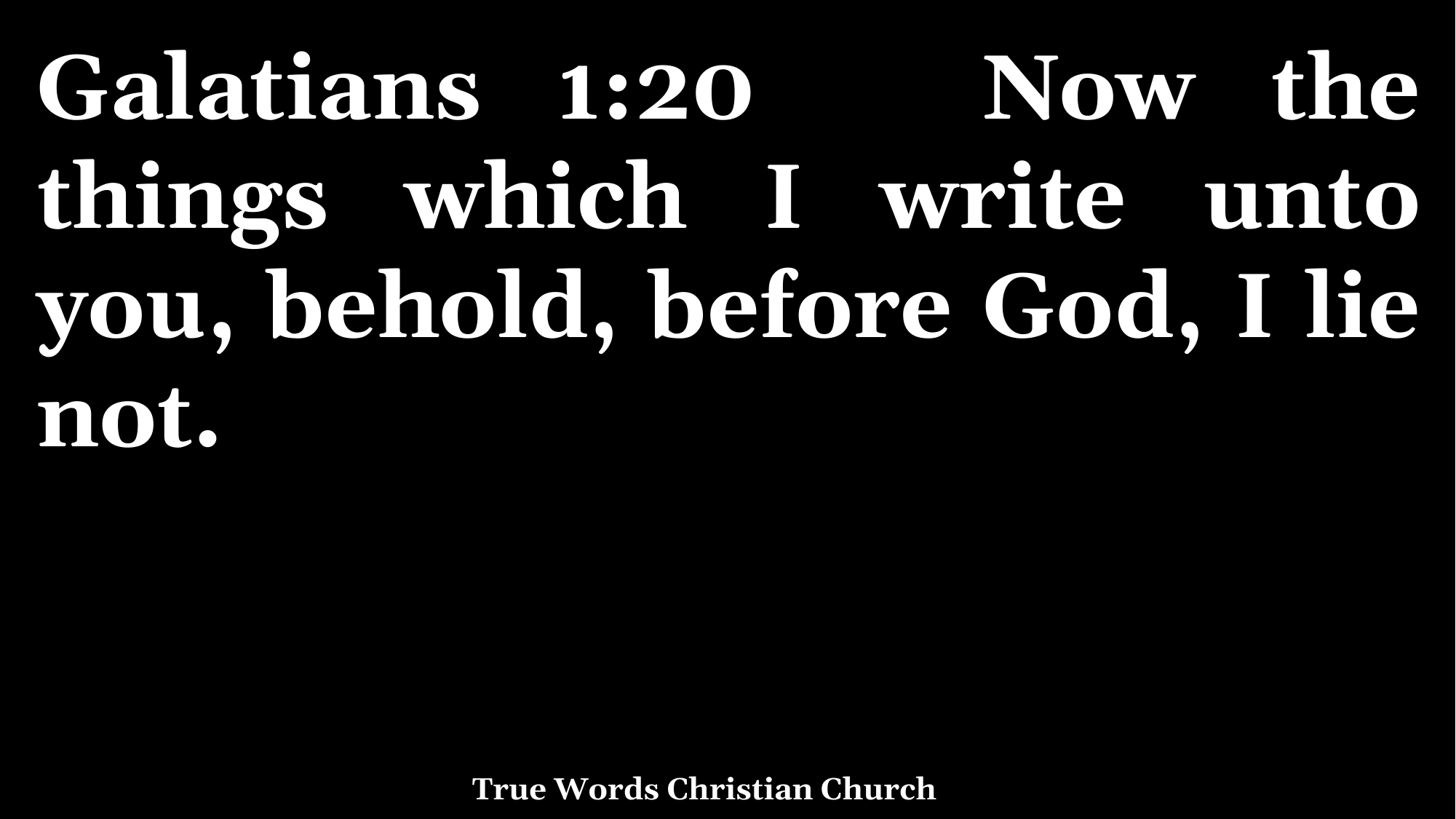

Galatians 1:20   Now the things which I write unto you, behold, before God, I lie not.
True Words Christian Church